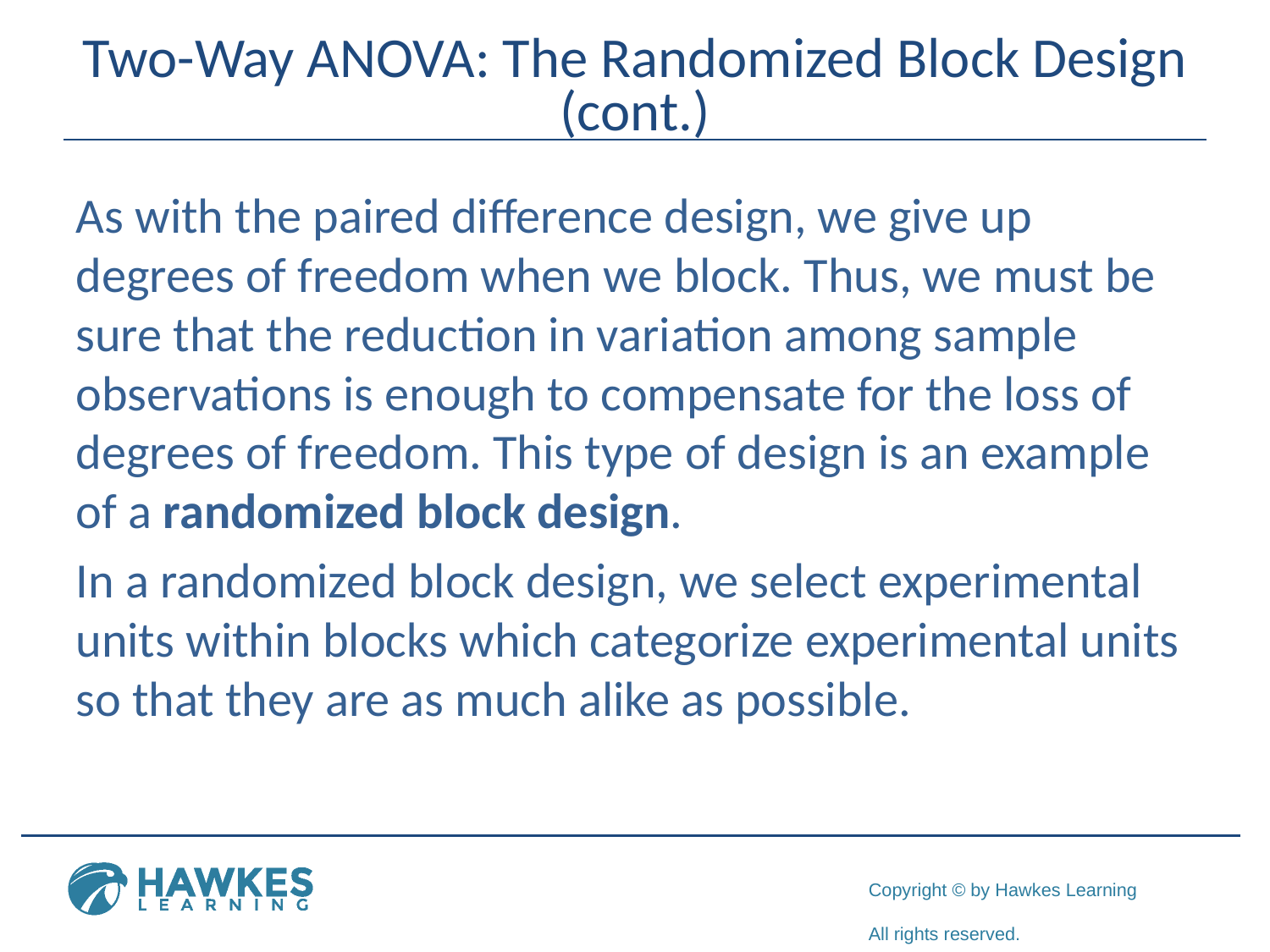

# Two-Way ANOVA: The Randomized Block Design (cont.)
As with the paired difference design, we give up degrees of freedom when we block. Thus, we must be sure that the reduction in variation among sample observations is enough to compensate for the loss of degrees of freedom. This type of design is an example of a randomized block design.
In a randomized block design, we select experimental units within blocks which categorize experimental units so that they are as much alike as possible.